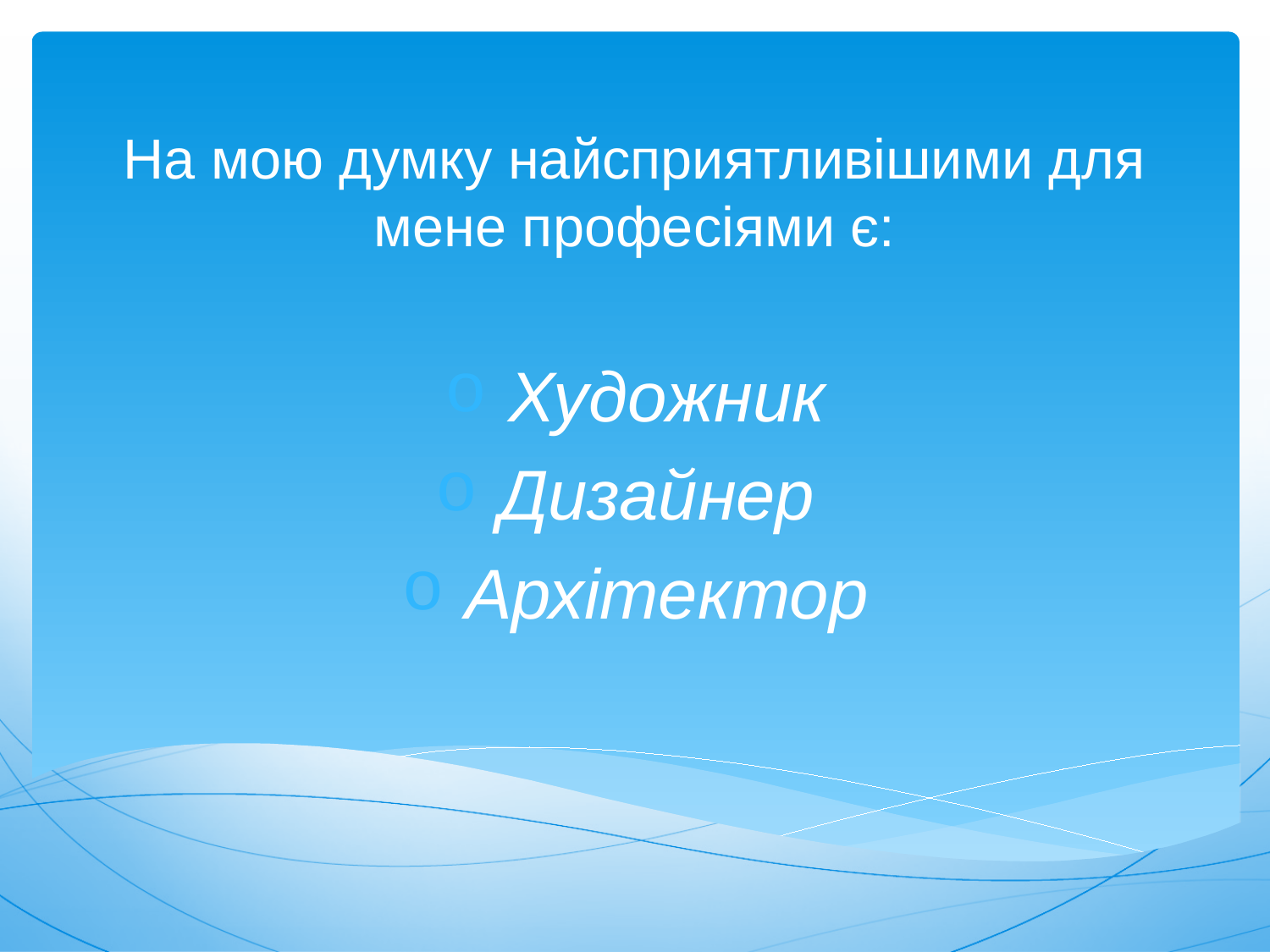

На мою думку найсприятливішими для мене професіями є:

Художник
Дизайнер
Архітектор